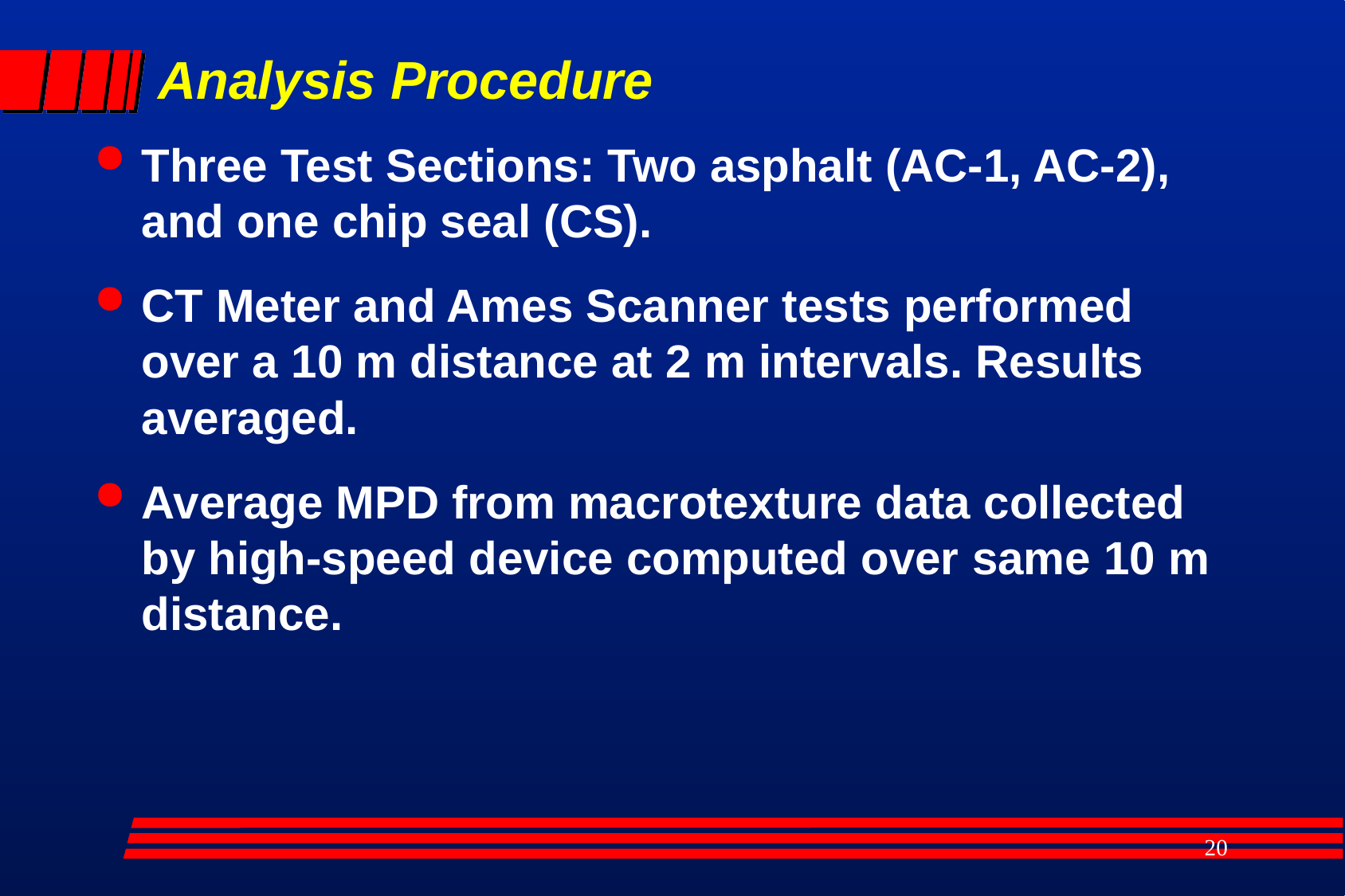

# Analysis Procedure
Three Test Sections: Two asphalt (AC-1, AC-2), and one chip seal (CS).
CT Meter and Ames Scanner tests performed over a 10 m distance at 2 m intervals. Results averaged.
Average MPD from macrotexture data collected by high-speed device computed over same 10 m distance.
20